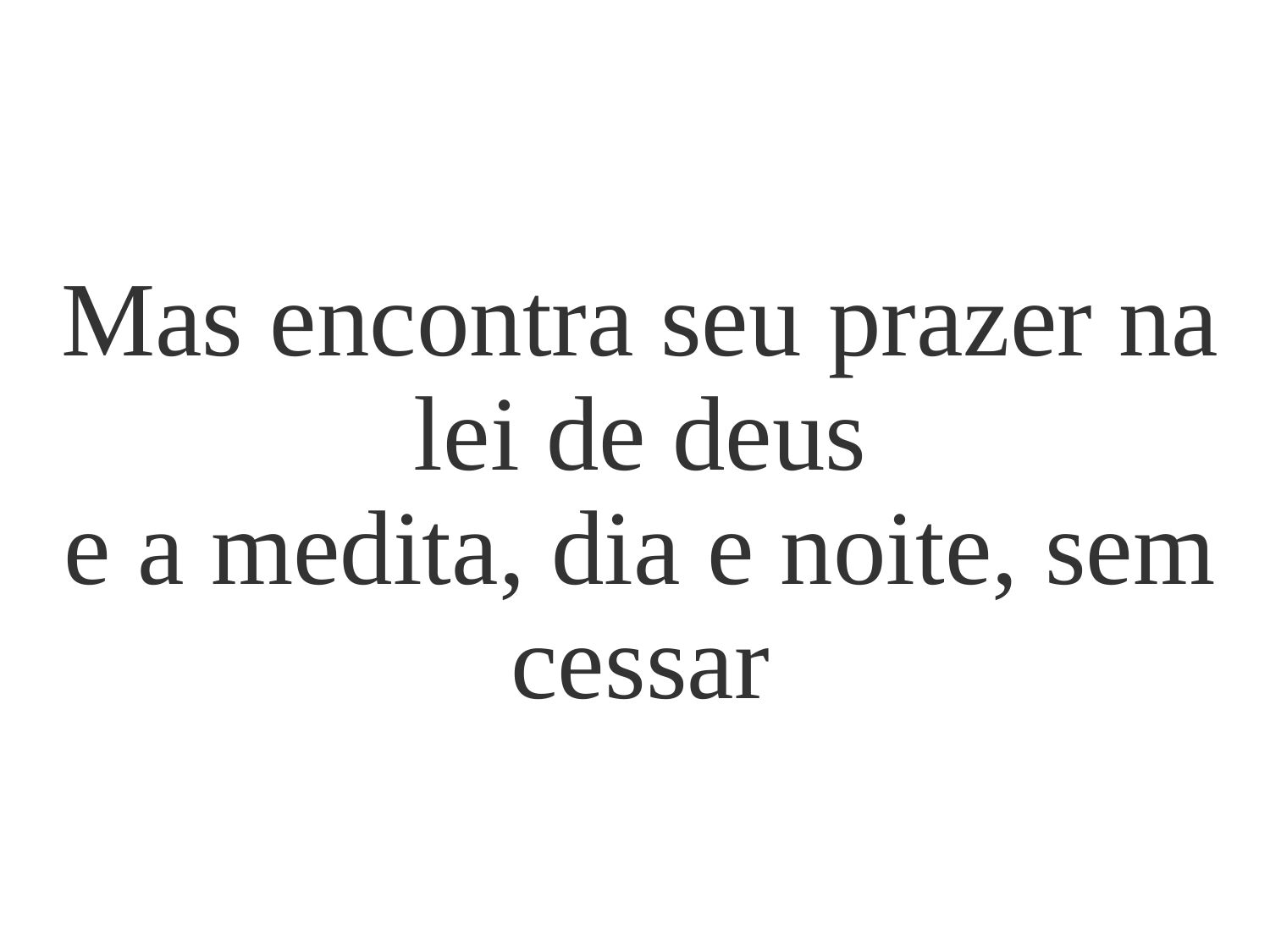

Mas encontra seu prazer na lei de deus
e a medita, dia e noite, sem cessar